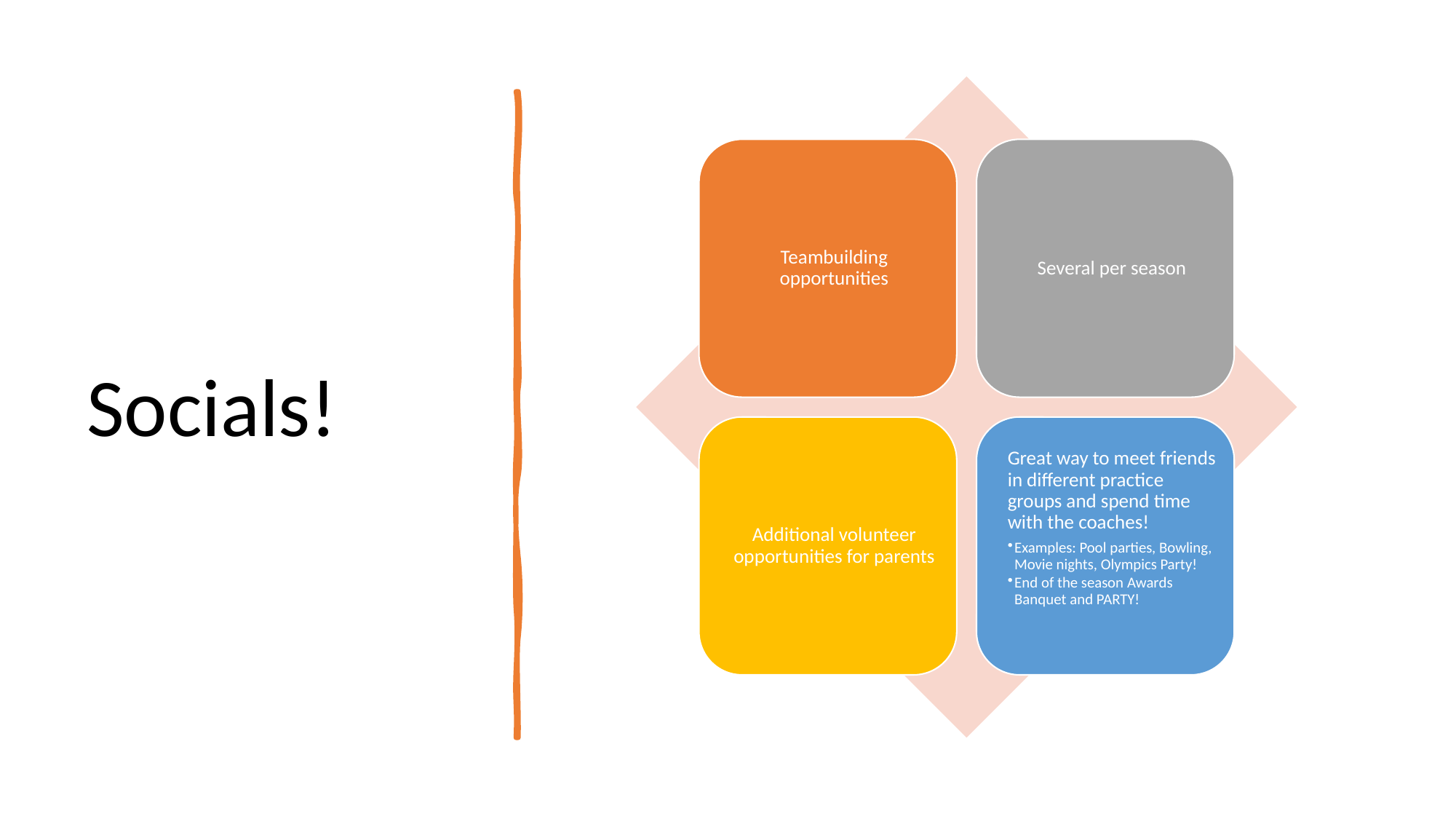

Teambuilding opportunities
Several per season
Additional volunteer opportunities for parents
Great way to meet friends in different practice  groups and spend time with the coaches!
Examples: Pool parties, Bowling, Movie nights, Olympics Party!
End of the season Awards Banquet and PARTY!
# Socials!